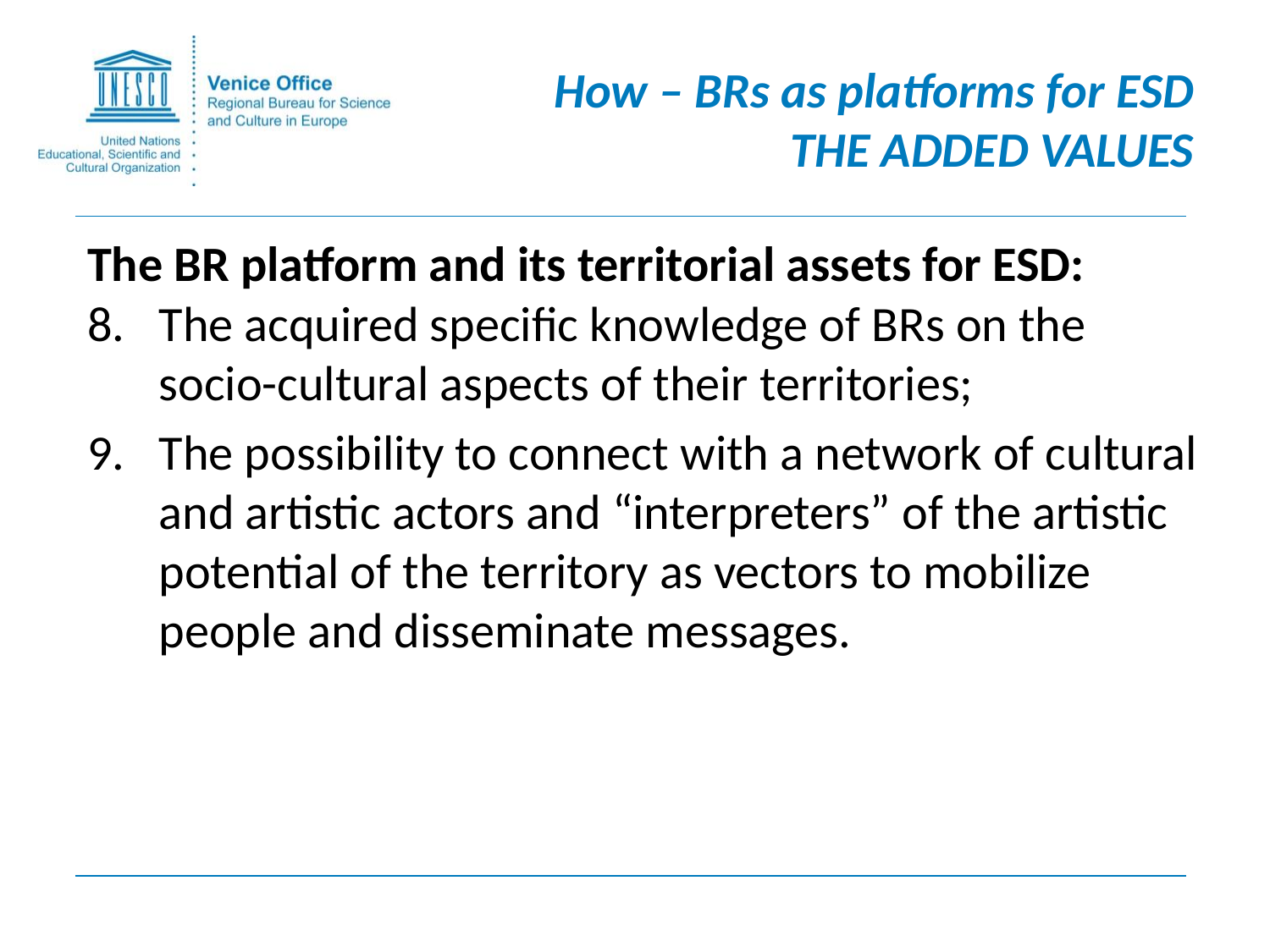

# How – BRs as platforms for ESD THE ADDED VALUES
The BR platform and its territorial assets for ESD:
The acquired specific knowledge of BRs on the socio-cultural aspects of their territories;
The possibility to connect with a network of cultural and artistic actors and “interpreters” of the artistic potential of the territory as vectors to mobilize people and disseminate messages.